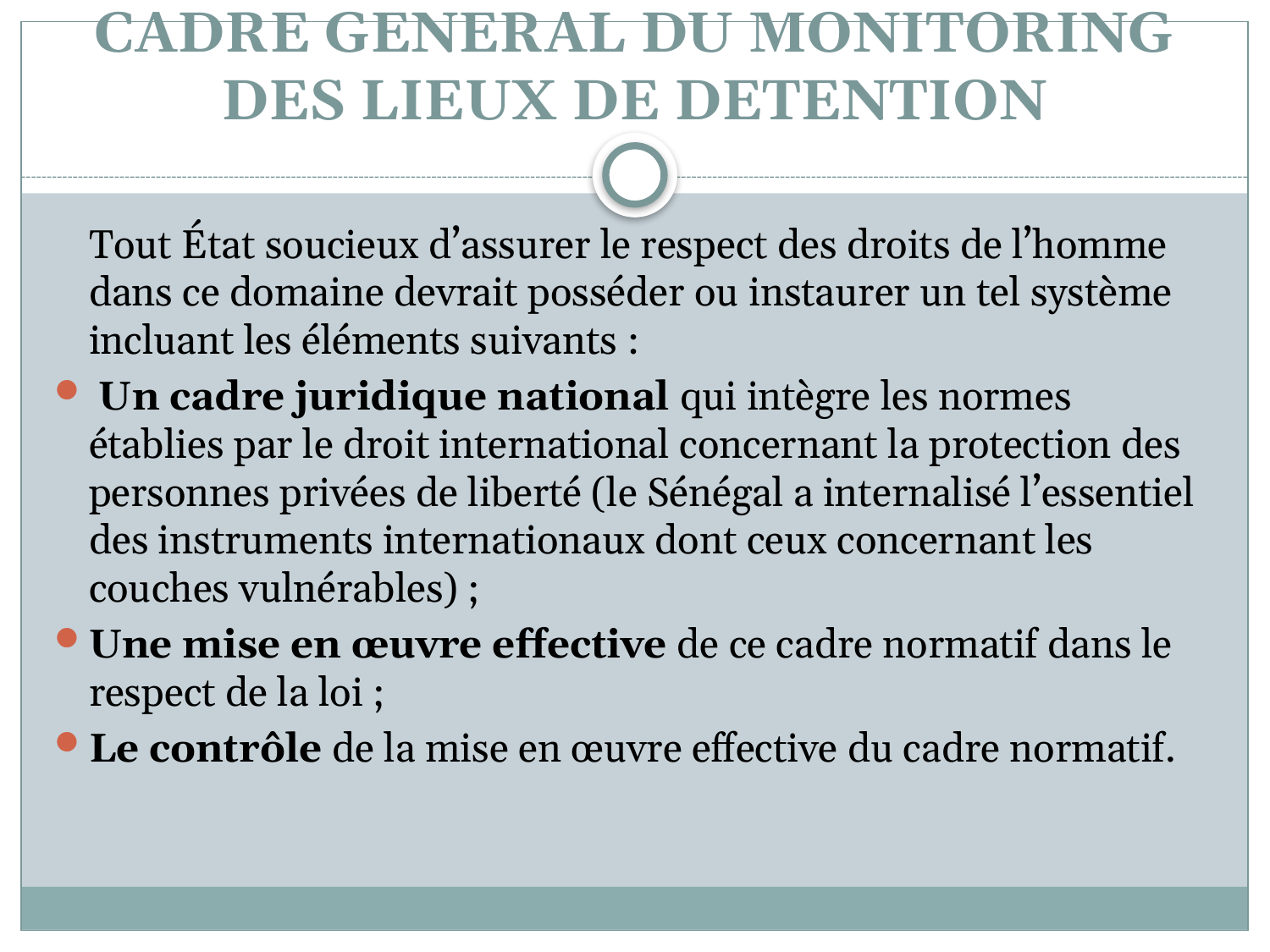

# CADRE GENERAL DU MONITORING DES LIEUX DE DETENTION
	Tout État soucieux d’assurer le respect des droits de l’homme dans ce domaine devrait posséder ou instaurer un tel système incluant les éléments suivants :
 Un cadre juridique national qui intègre les normes établies par le droit international concernant la protection des personnes privées de liberté (le Sénégal a internalisé l’essentiel  des instruments internationaux dont ceux concernant les couches vulnérables) ;
Une mise en œuvre effective de ce cadre normatif dans le respect de la loi ;
Le contrôle de la mise en œuvre effective du cadre normatif.